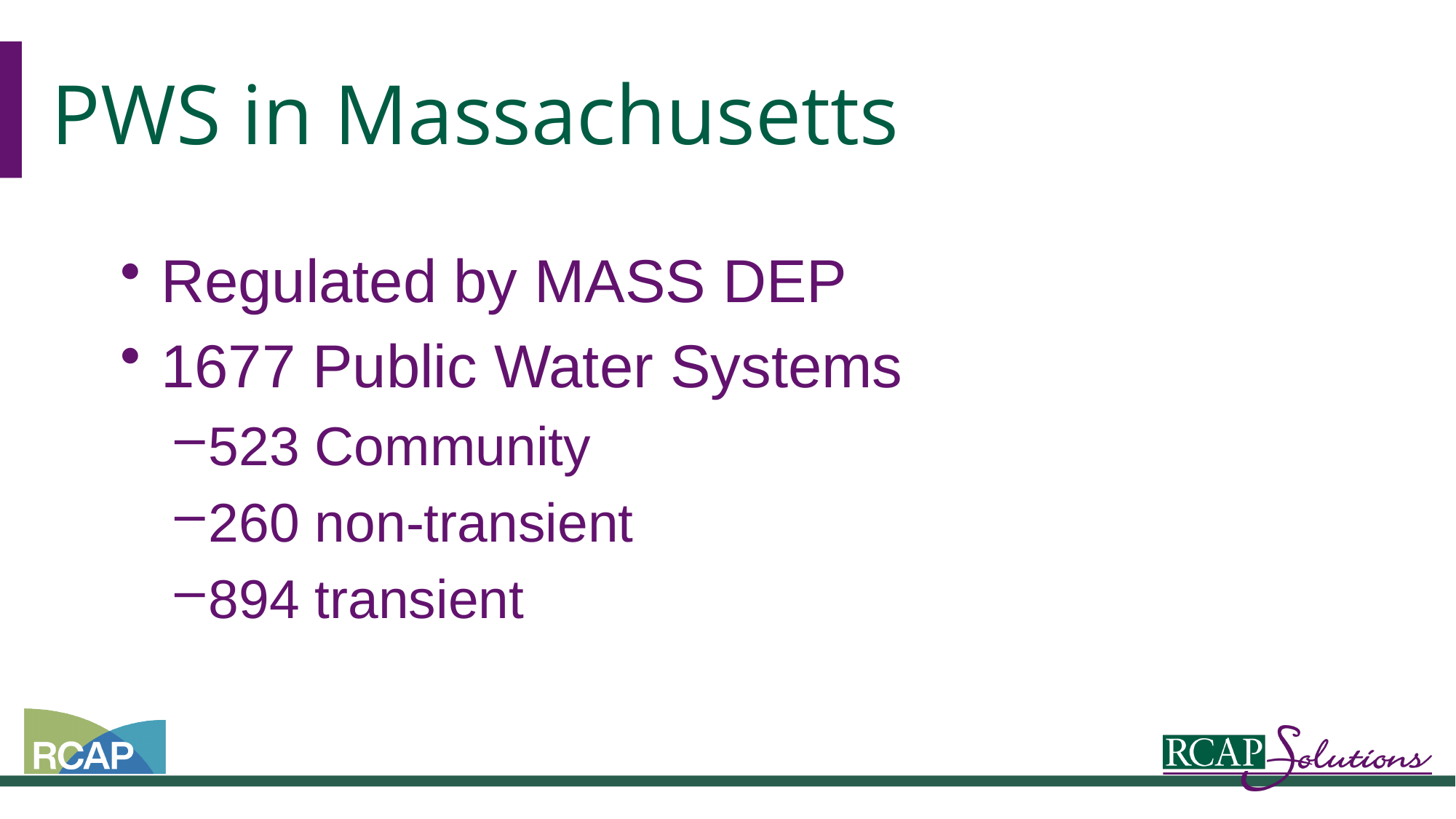

# PWS in Massachusetts
Regulated by MASS DEP
1677 Public Water Systems
523 Community
260 non-transient
894 transient